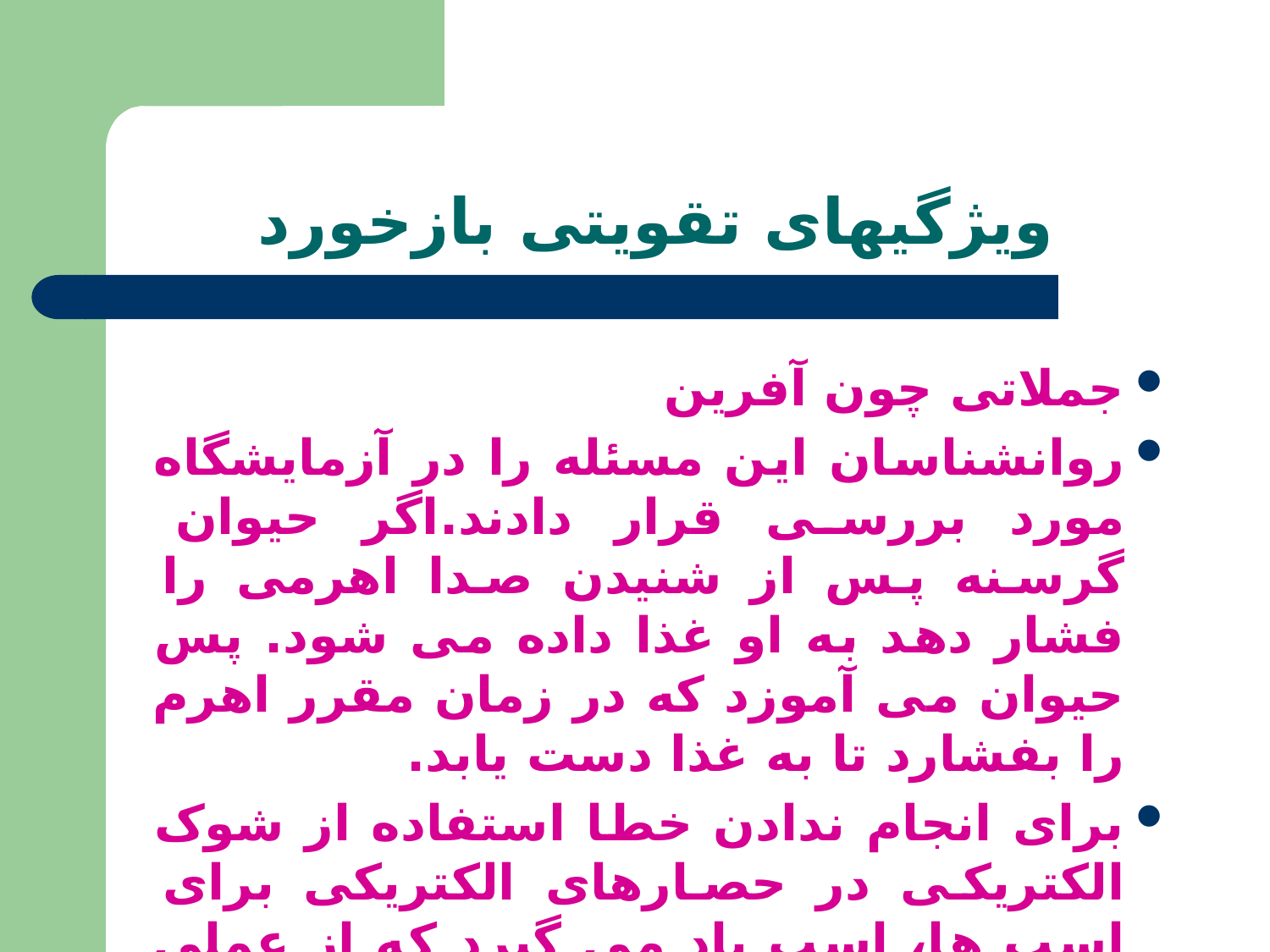

# ویژگیهای تقویتی بازخورد
جملاتی چون آفرین
روانشناسان این مسئله را در آزمایشگاه مورد بررسی قرار دادند.اگر حیوان گرسنه پس از شنیدن صدا اهرمی را فشار دهد به او غذا داده می شود. پس حیوان می آموزد که در زمان مقرر اهرم را بفشارد تا به غذا دست یابد.
برای انجام ندادن خطا استفاده از شوک الکتریکی در حصارهای الکتریکی برای اسب ها، اسب یاد می گیرد که از عملی که منجر به تنبیه می شود پرهیز کند.